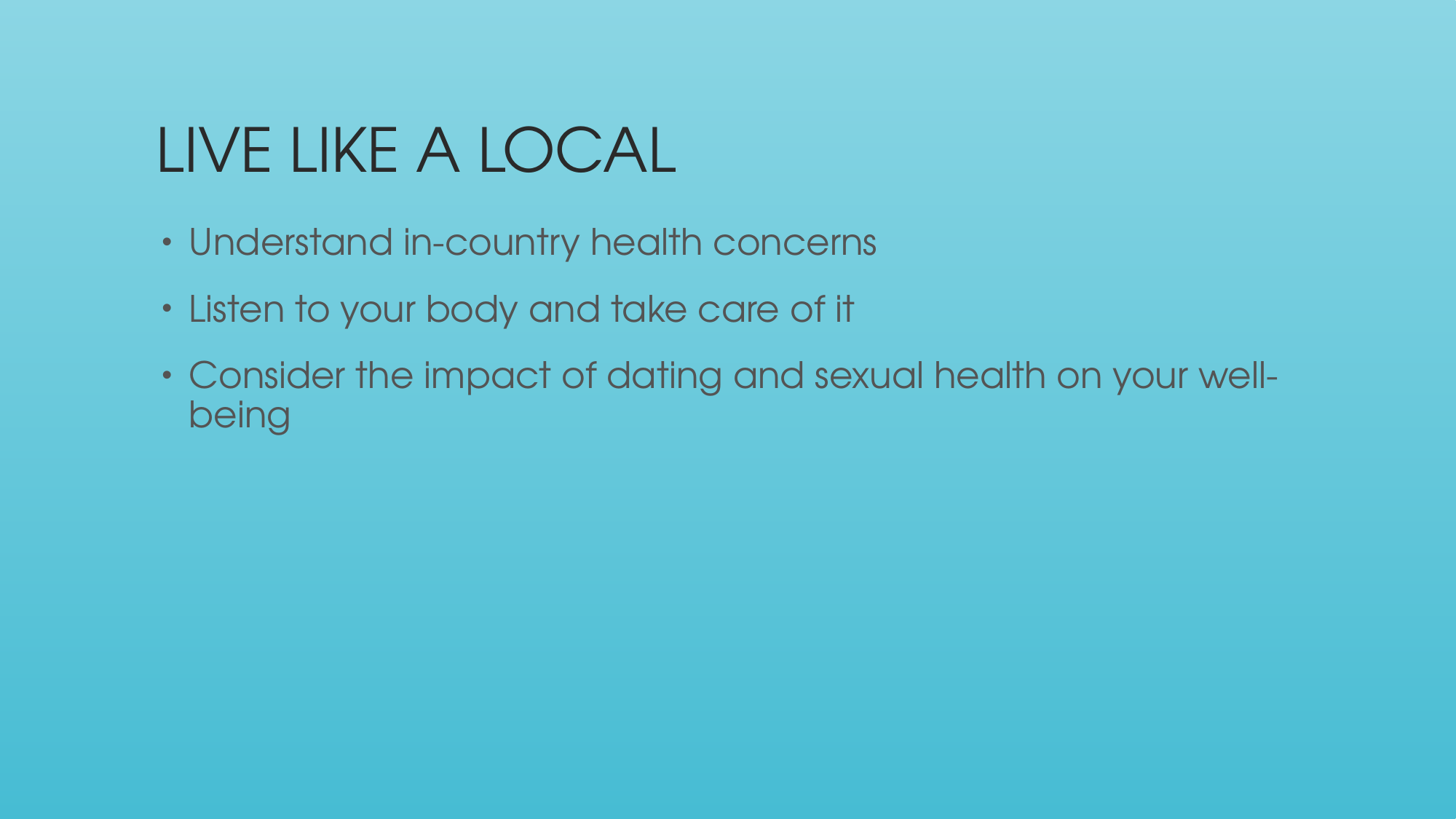

# Live Like a Local
Understand in-country health concerns
Listen to your body and take care of it
Consider the impact of dating and sexual health on your well-being